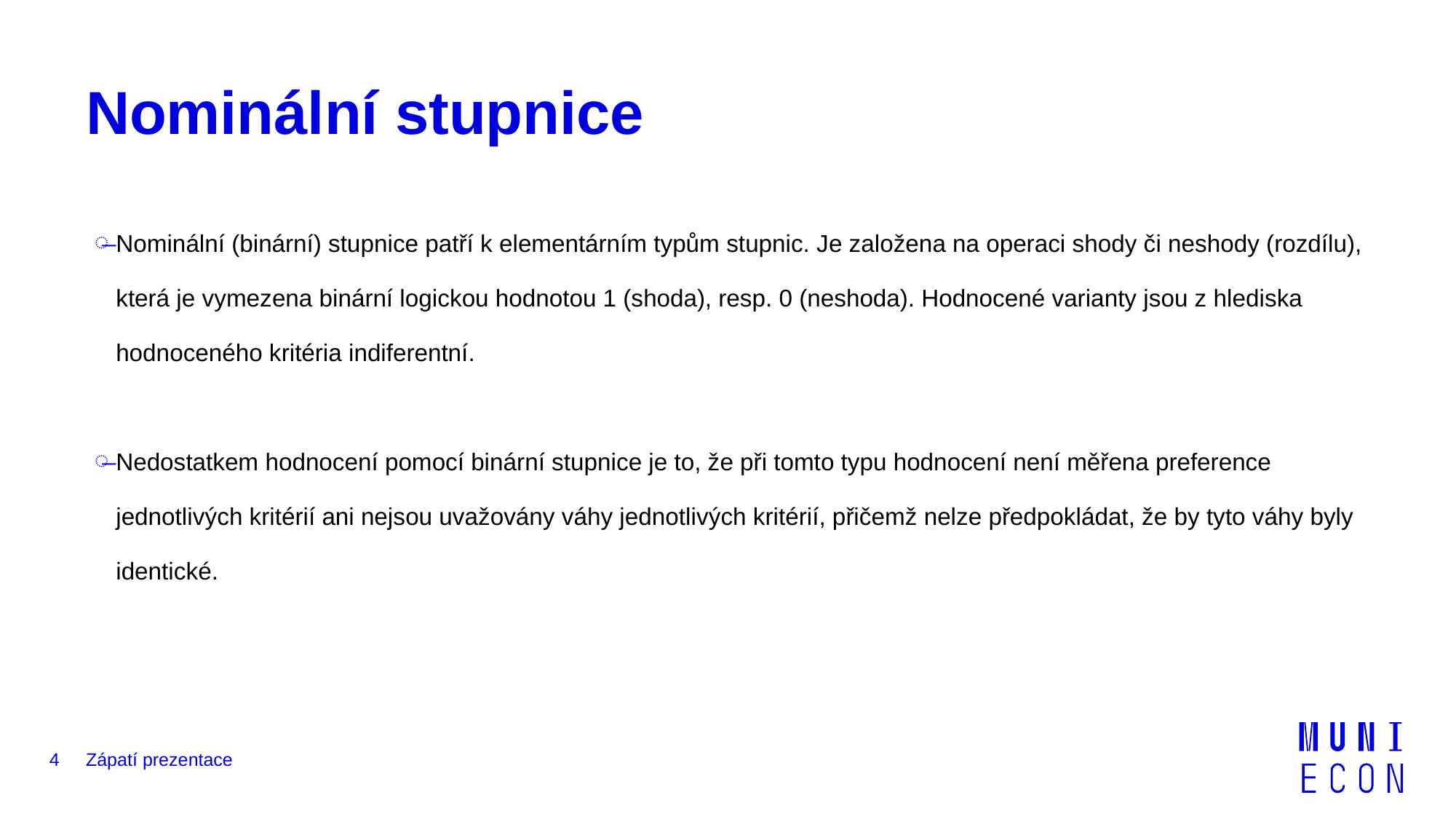

# Nominální stupnice
Nominální (binární) stupnice patří k elementárním typům stupnic. Je založena na operaci shody či neshody (rozdílu), která je vymezena binární logickou hodnotou 1 (shoda), resp. 0 (neshoda). Hodnocené varianty jsou z hlediska hodnoceného kritéria indiferentní.

Nedostatkem hodnocení pomocí binární stupnice je to, že při tomto typu hodnocení není měřena preference jednotlivých kritérií ani nejsou uvažovány váhy jednotlivých kritérií, přičemž nelze předpokládat, že by tyto váhy byly identické.
4
Zápatí prezentace